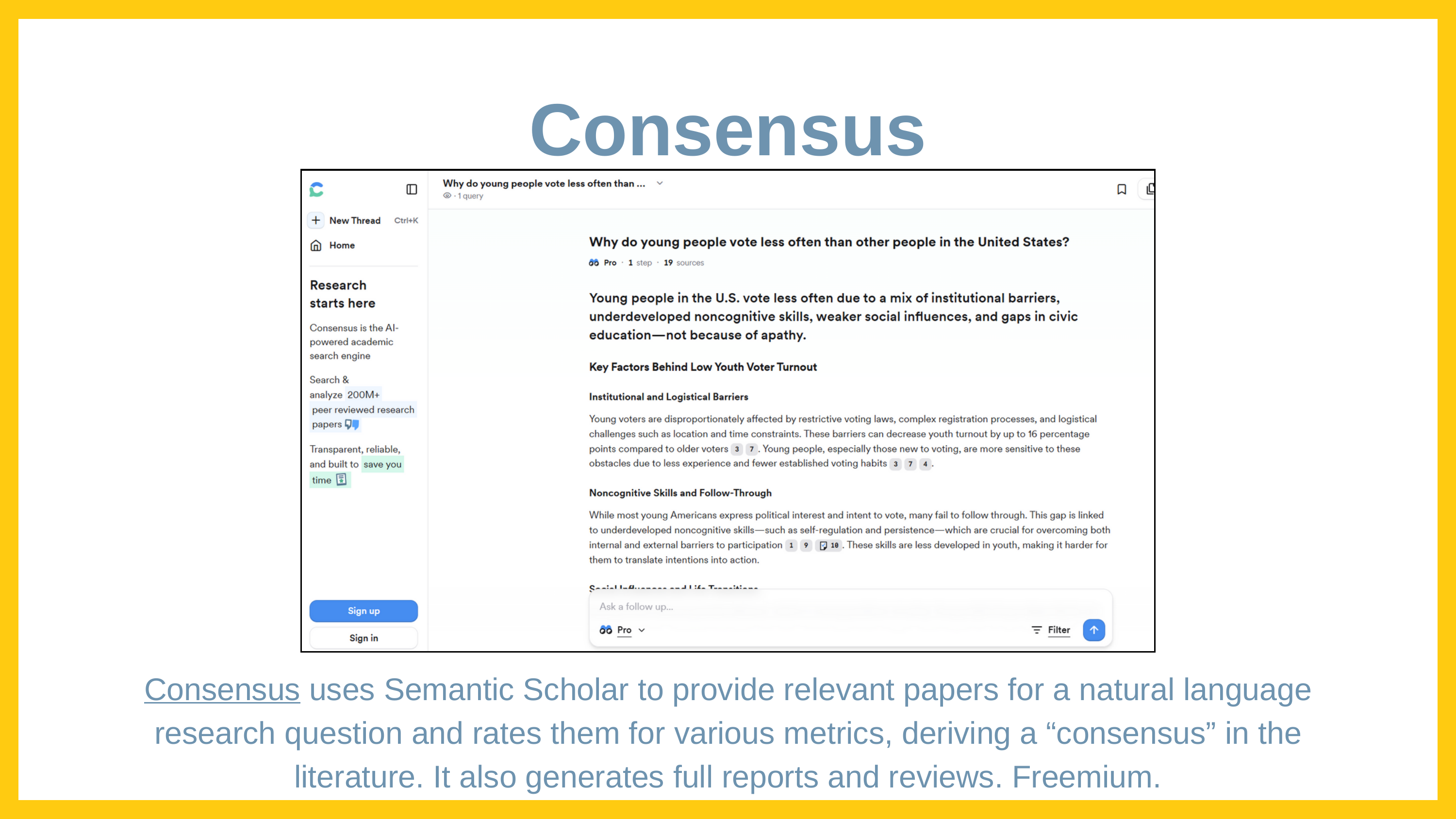

Consensus

Consensus uses Semantic Scholar to provide relevant papers for a natural language research question and rates them for various metrics, deriving a “consensus” in the literature. It also generates full reports and reviews. Freemium.